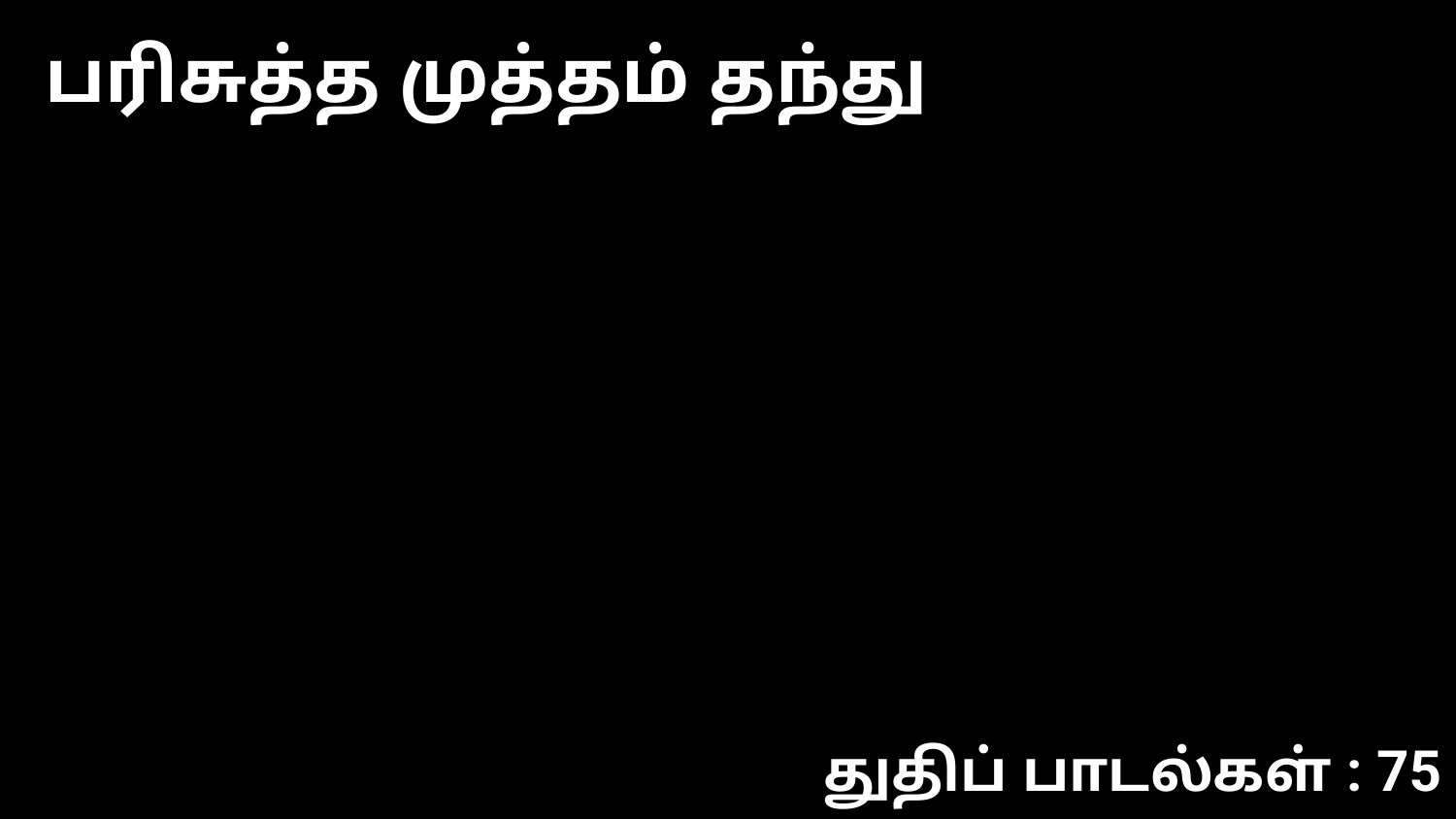

பரிசுத்த முத்தம் தந்து
துதிப் பாடல்கள் : 75